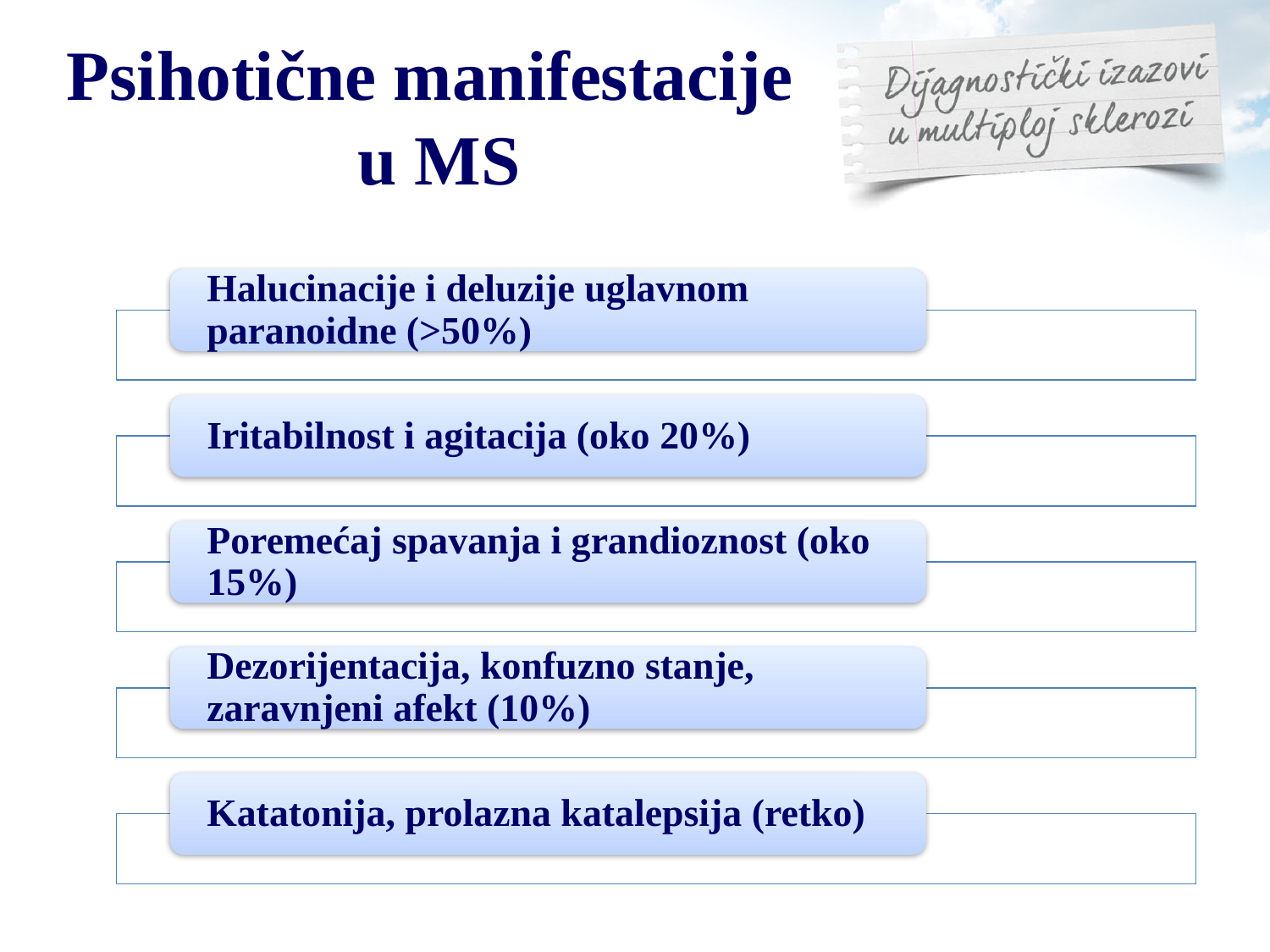

# Psihotične manifestacije u MS

Halucinacije i deluzije uglavnom paranoidne (>50%)
Iritabilnost i agitacija (oko 20%)
Poremećaj spavanja i grandioznost (oko 15%)
Dezorijentacija, konfuzno stanje, zaravnjeni afekt (10%)
Katatonija, prolazna katalepsija (retko)